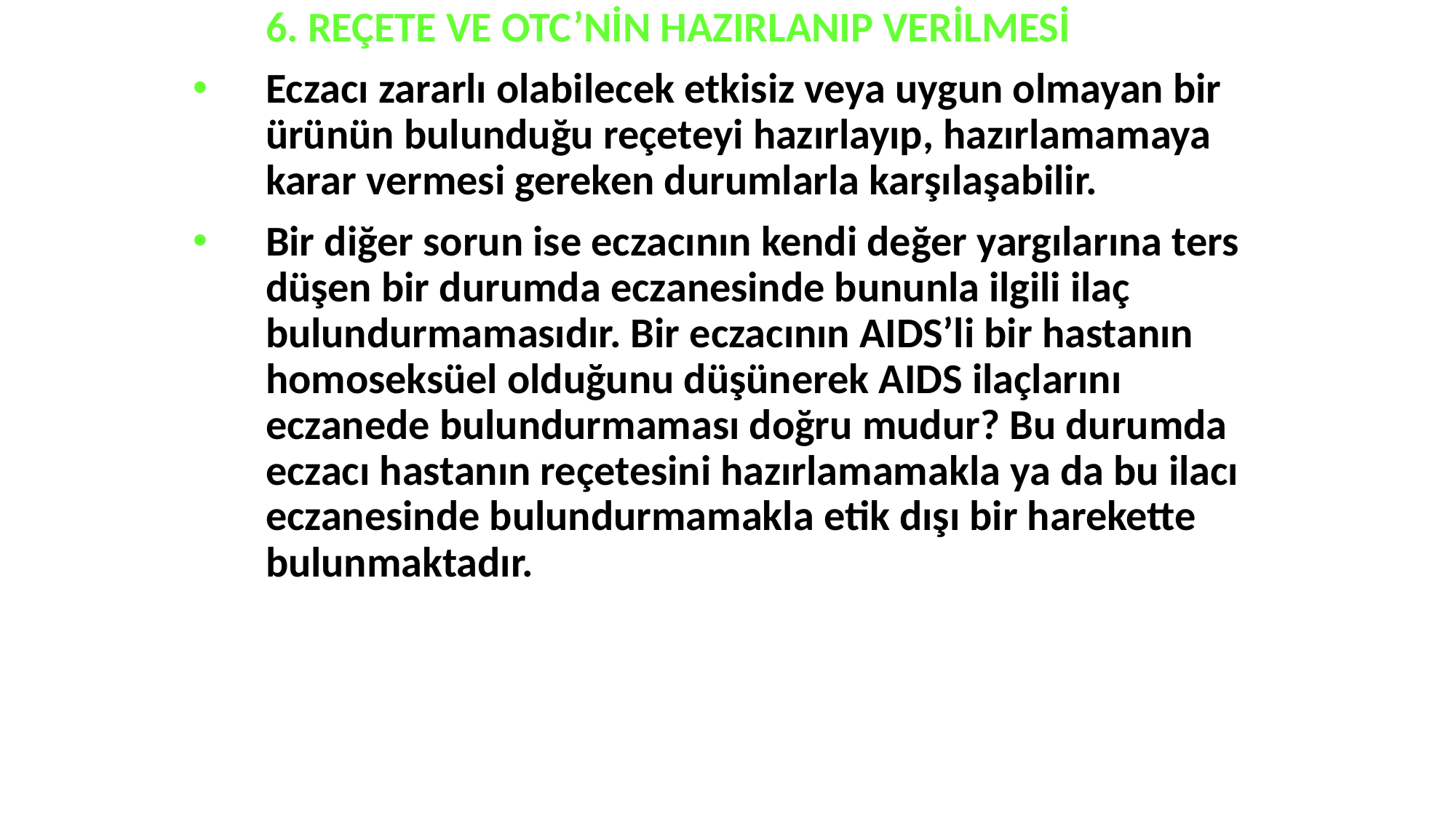

6. REÇETE VE OTC’NİN HAZIRLANIP VERİLMESİ
Eczacı zararlı olabilecek etkisiz veya uygun olmayan bir ürünün bulunduğu reçeteyi hazırlayıp, hazırlamamaya karar vermesi gereken durumlarla karşılaşabilir.
Bir diğer sorun ise eczacının kendi değer yargılarına ters düşen bir durumda eczanesinde bununla ilgili ilaç bulundurmamasıdır. Bir eczacının AIDS’li bir hastanın homoseksüel olduğunu düşünerek AIDS ilaçlarını eczanede bulundurmaması doğru mudur? Bu durumda eczacı hastanın reçetesini hazırlamamakla ya da bu ilacı eczanesinde bulundurmamakla etik dışı bir harekette bulunmaktadır.